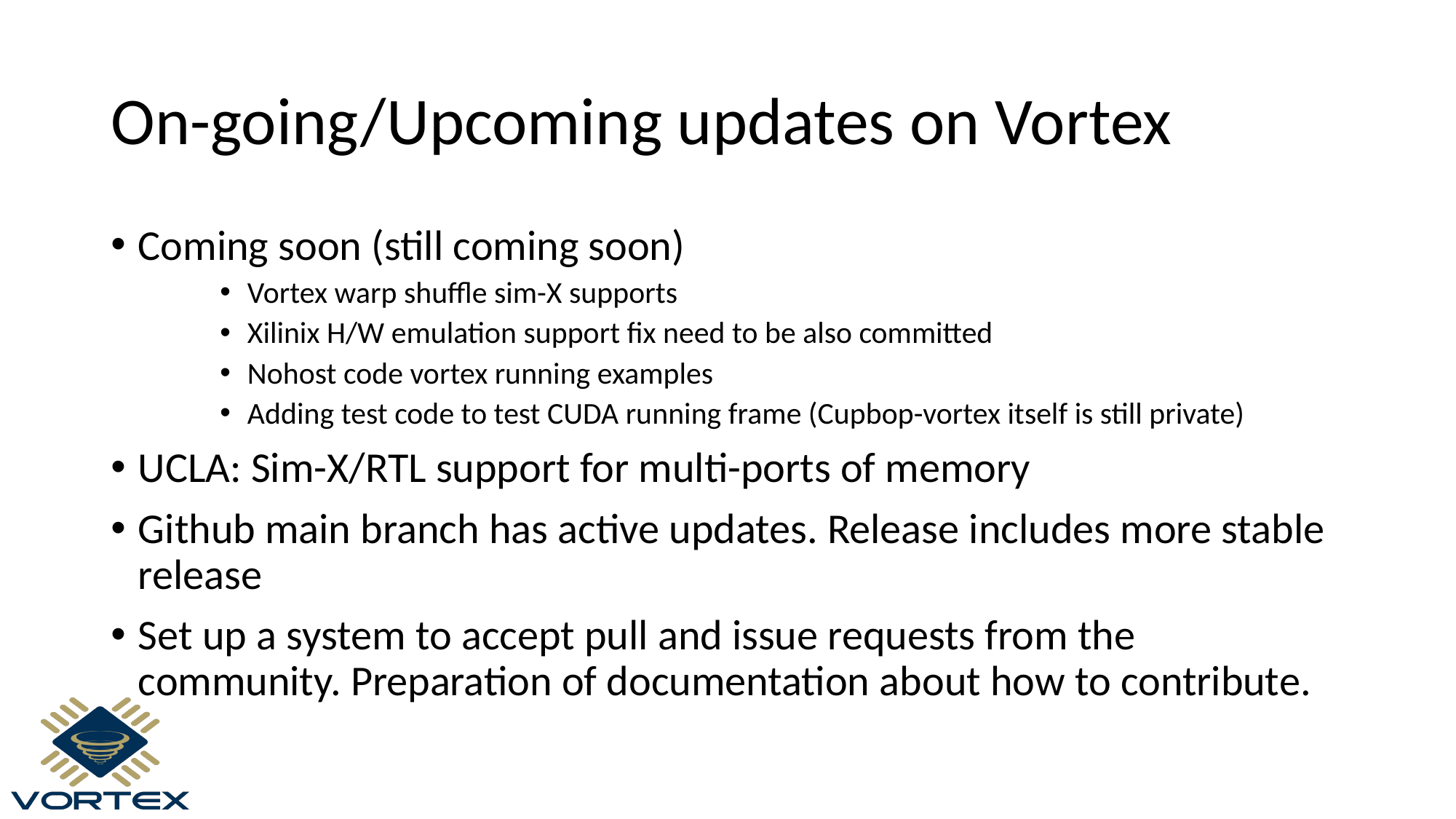

# On-going/Upcoming updates on Vortex
Coming soon (still coming soon)
Vortex warp shuffle sim-X supports
Xilinix H/W emulation support fix need to be also committed
Nohost code vortex running examples
Adding test code to test CUDA running frame (Cupbop-vortex itself is still private)
UCLA: Sim-X/RTL support for multi-ports of memory
Github main branch has active updates. Release includes more stable release
Set up a system to accept pull and issue requests from the community. Preparation of documentation about how to contribute.